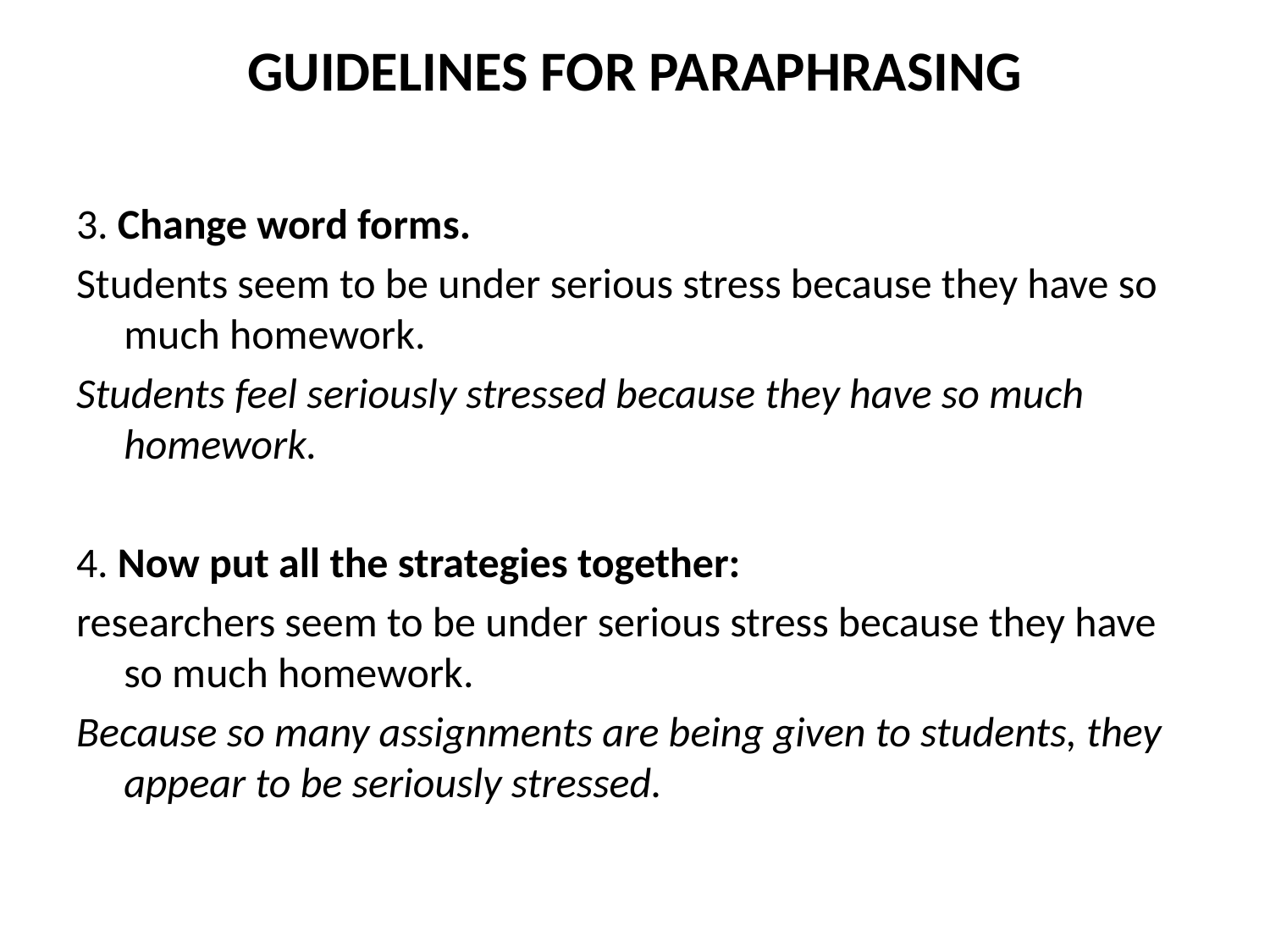

# GUIDELINES FOR PARAPHRASING
3. Change word forms.
Students seem to be under serious stress because they have so much homework.
Students feel seriously stressed because they have so much homework.

4. Now put all the strategies together:
researchers seem to be under serious stress because they have so much homework.
Because so many assignments are being given to students, they appear to be seriously stressed.